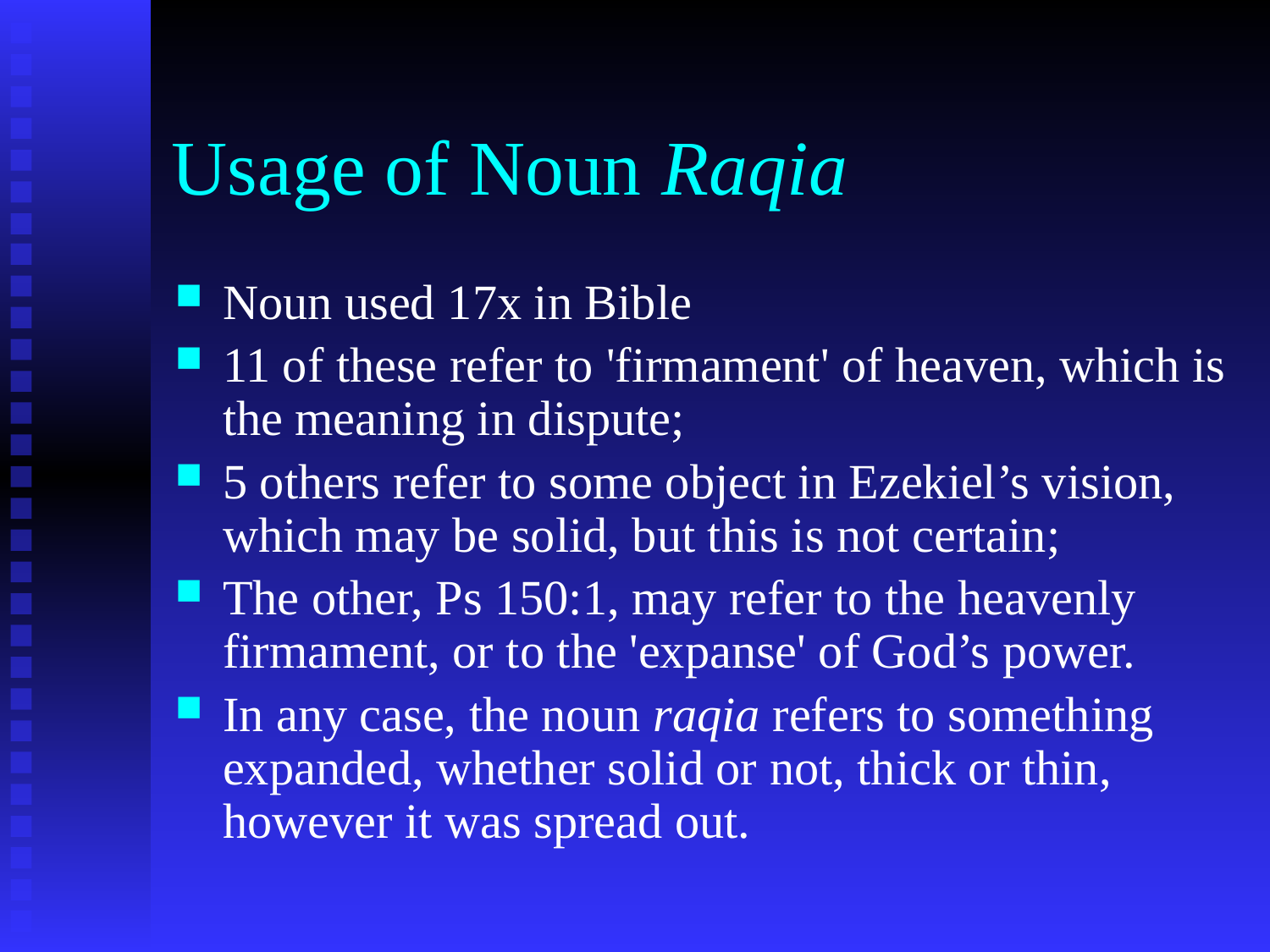

# Usage of Noun Raqia
Noun used 17x in Bible
11 of these refer to 'firmament' of heaven, which is the meaning in dispute;
5 others refer to some object in Ezekiel’s vision, which may be solid, but this is not certain;
The other, Ps 150:1, may refer to the heavenly firmament, or to the 'expanse' of God’s power.
In any case, the noun raqia refers to something expanded, whether solid or not, thick or thin, however it was spread out.